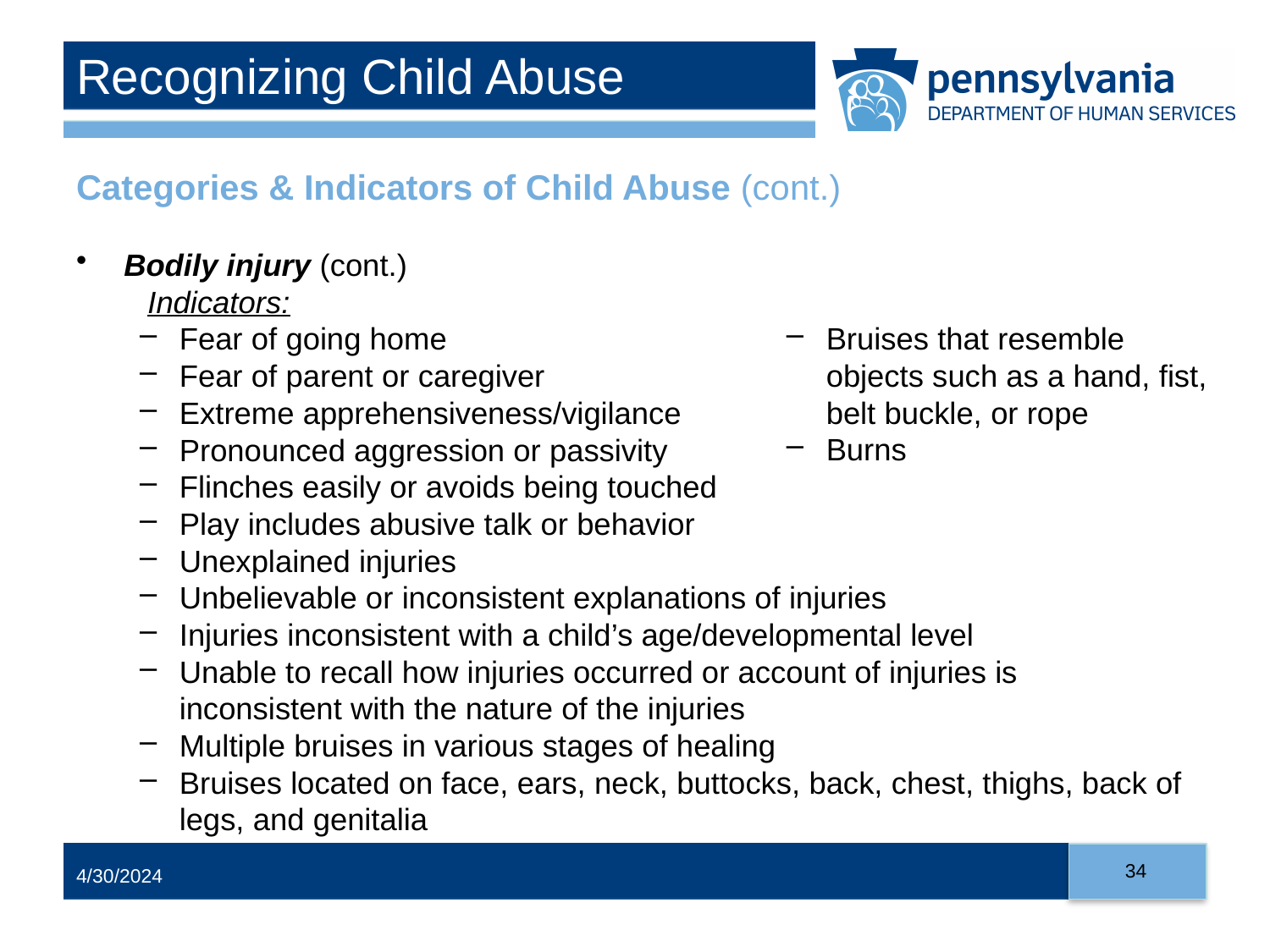

# Recognizing Child Abuse
Categories & Indicators of Child Abuse (cont.)

Bodily injury (cont.)
Indicators:
Fear of going home
Fear of parent or caregiver
Extreme apprehensiveness/vigilance
Pronounced aggression or passivity
Flinches easily or avoids being touched
Play includes abusive talk or behavior
Unexplained injuries
Unbelievable or inconsistent explanations of injuries
Injuries inconsistent with a child’s age/developmental level
Unable to recall how injuries occurred or account of injuries is inconsistent with the nature of the injuries
Multiple bruises in various stages of healing
Bruises located on face, ears, neck, buttocks, back, chest, thighs, back of legs, and genitalia
Bruises that resemble objects such as a hand, fist, belt buckle, or rope
Burns
34